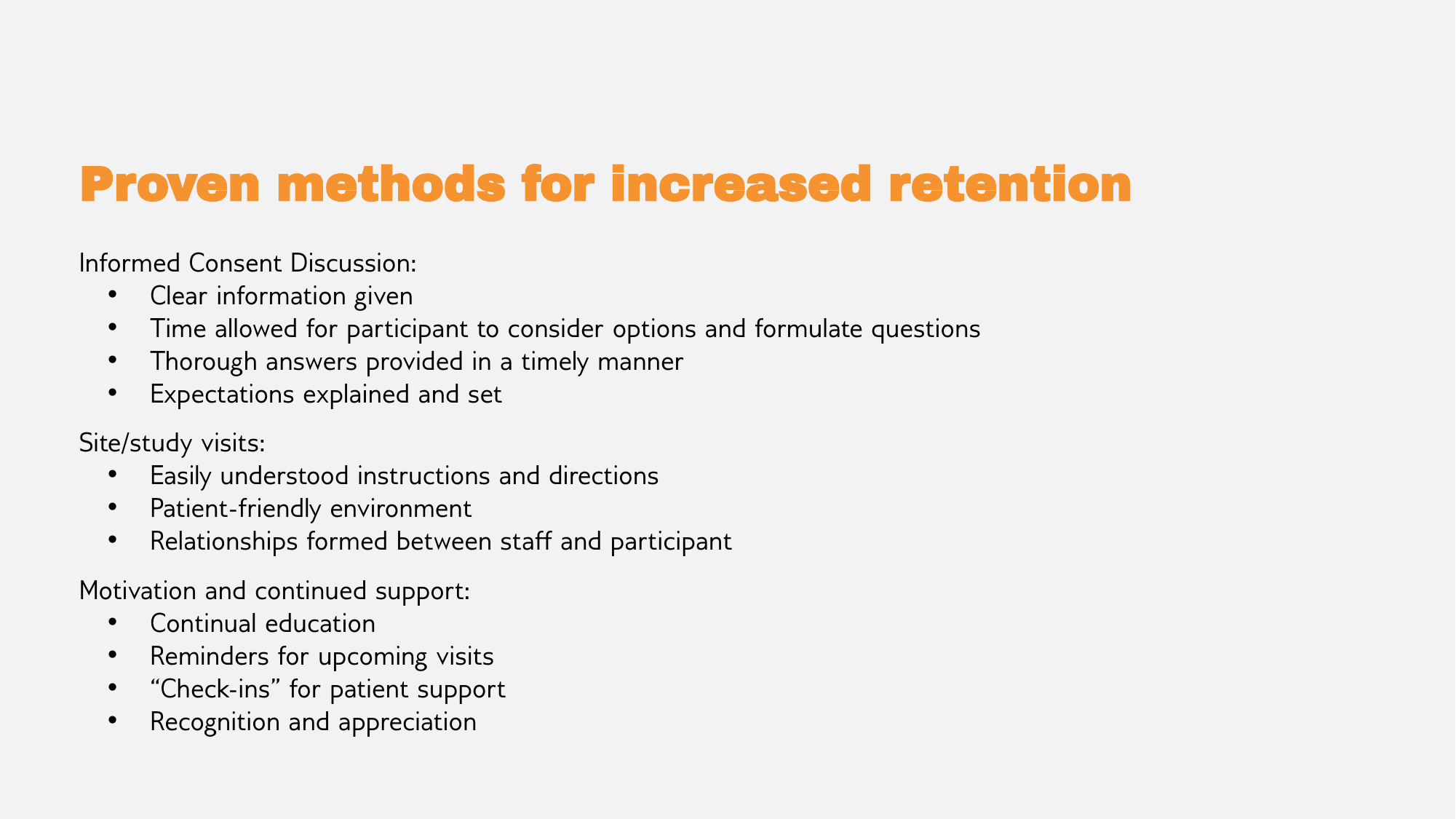

Proven methods for increased retention
Informed Consent Discussion:
  Clear information given
  Time allowed for participant to consider options and formulate questions
  Thorough answers provided in a timely manner
  Expectations explained and set
Site/study visits:
  Easily understood instructions and directions
  Patient-friendly environment
  Relationships formed between staff and participant
Motivation and continued support:
  Continual education
  Reminders for upcoming visits
  “Check-ins” for patient support
  Recognition and appreciation